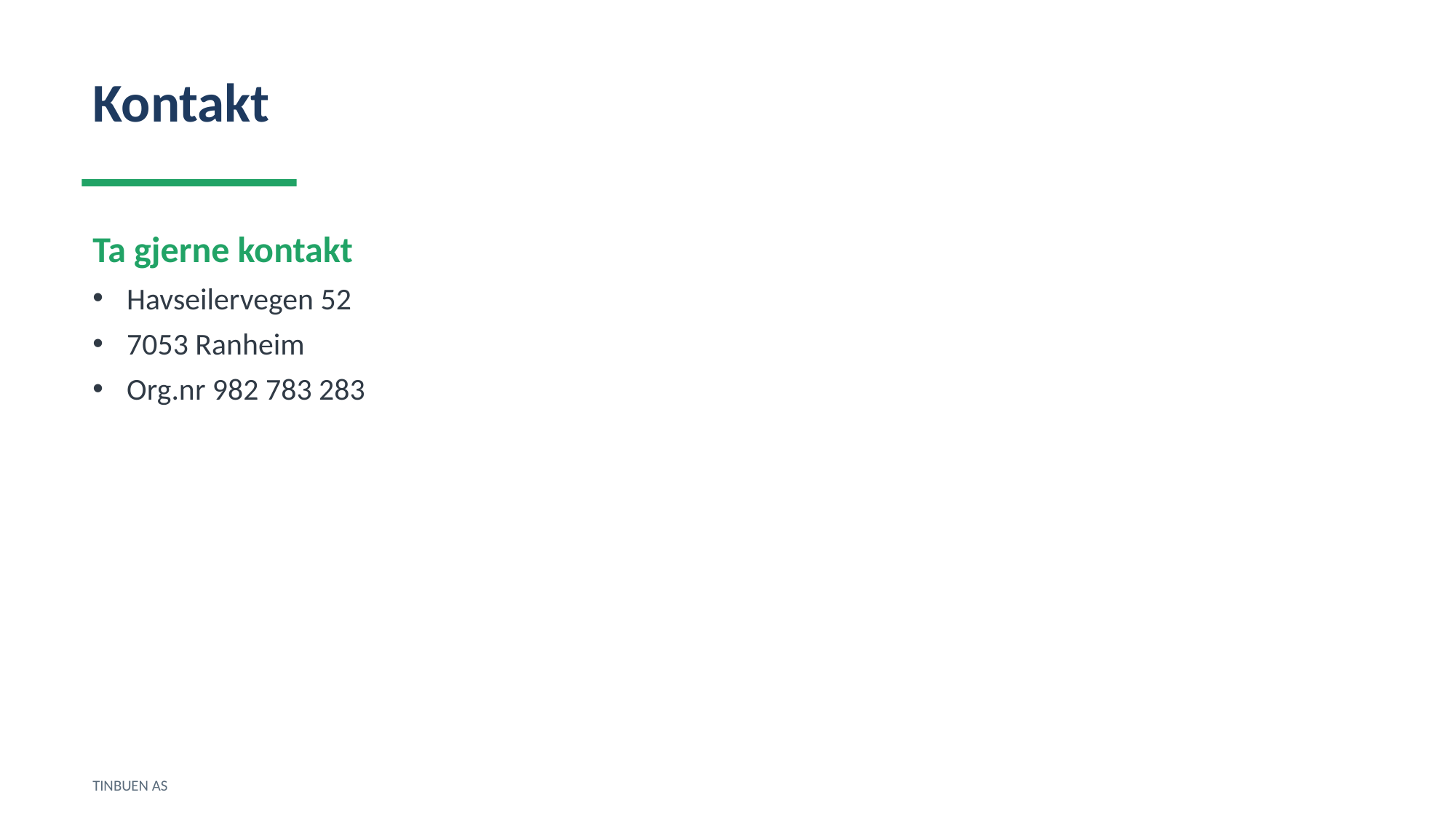

Kontakt

Ta gjerne kontakt
Havseilervegen 52
7053 Ranheim
Org.nr 982 783 283
TINBUEN AS